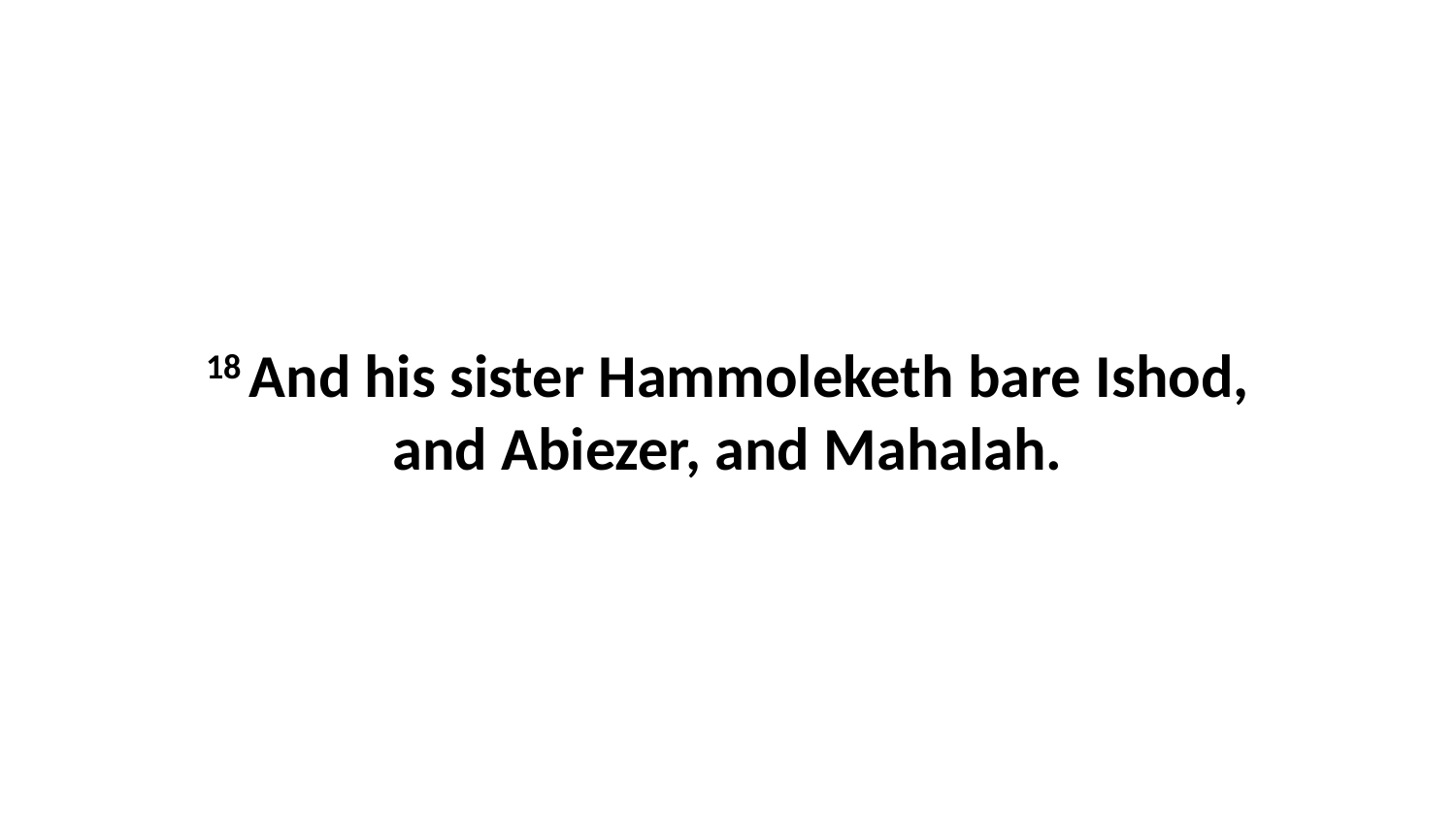

18 And his sister Hammoleketh bare Ishod, and Abiezer, and Mahalah.